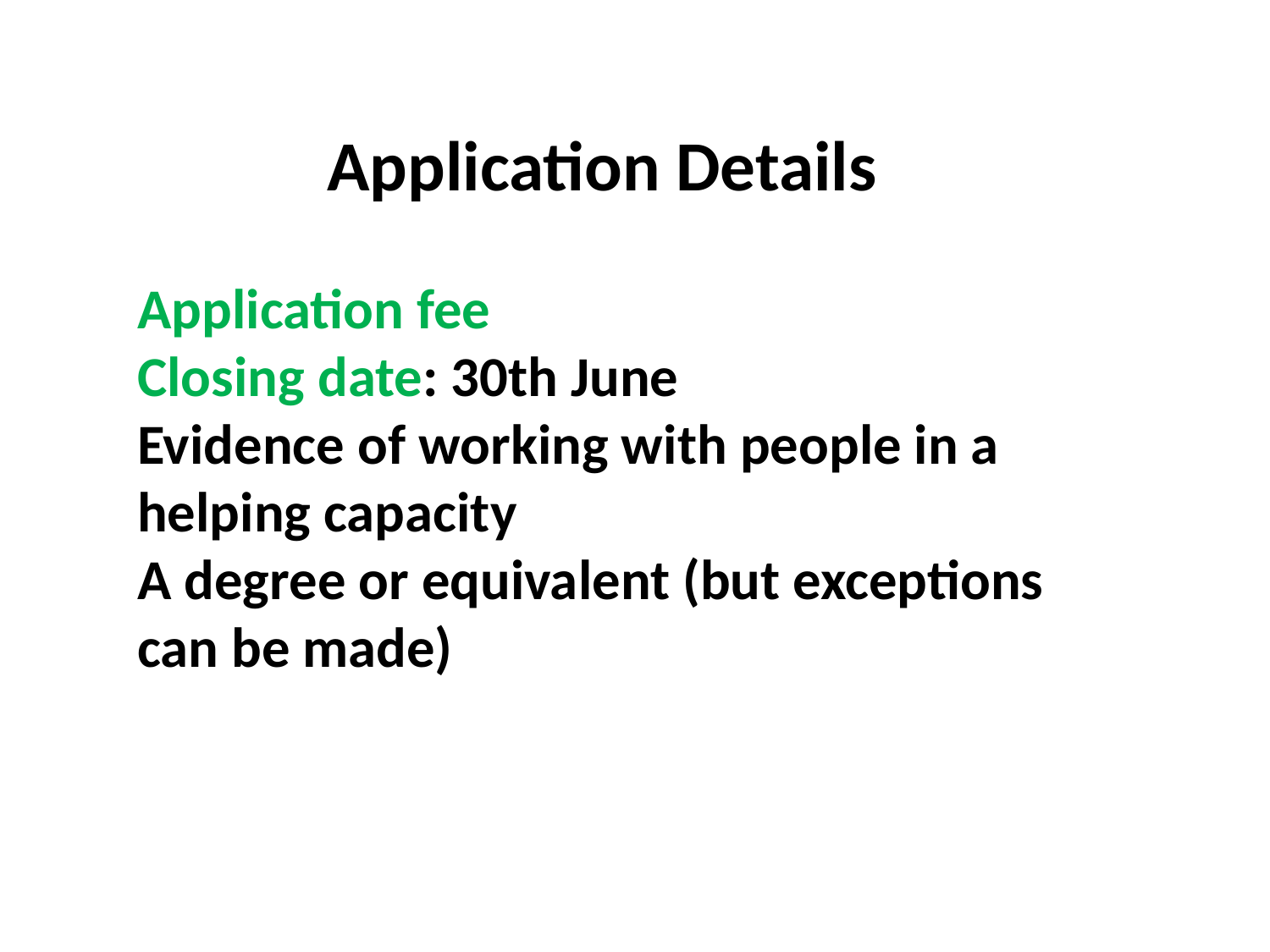

Application Details

Application fee
Closing date: 30th June
Evidence of working with people in a helping capacity
A degree or equivalent (but exceptions can be made)